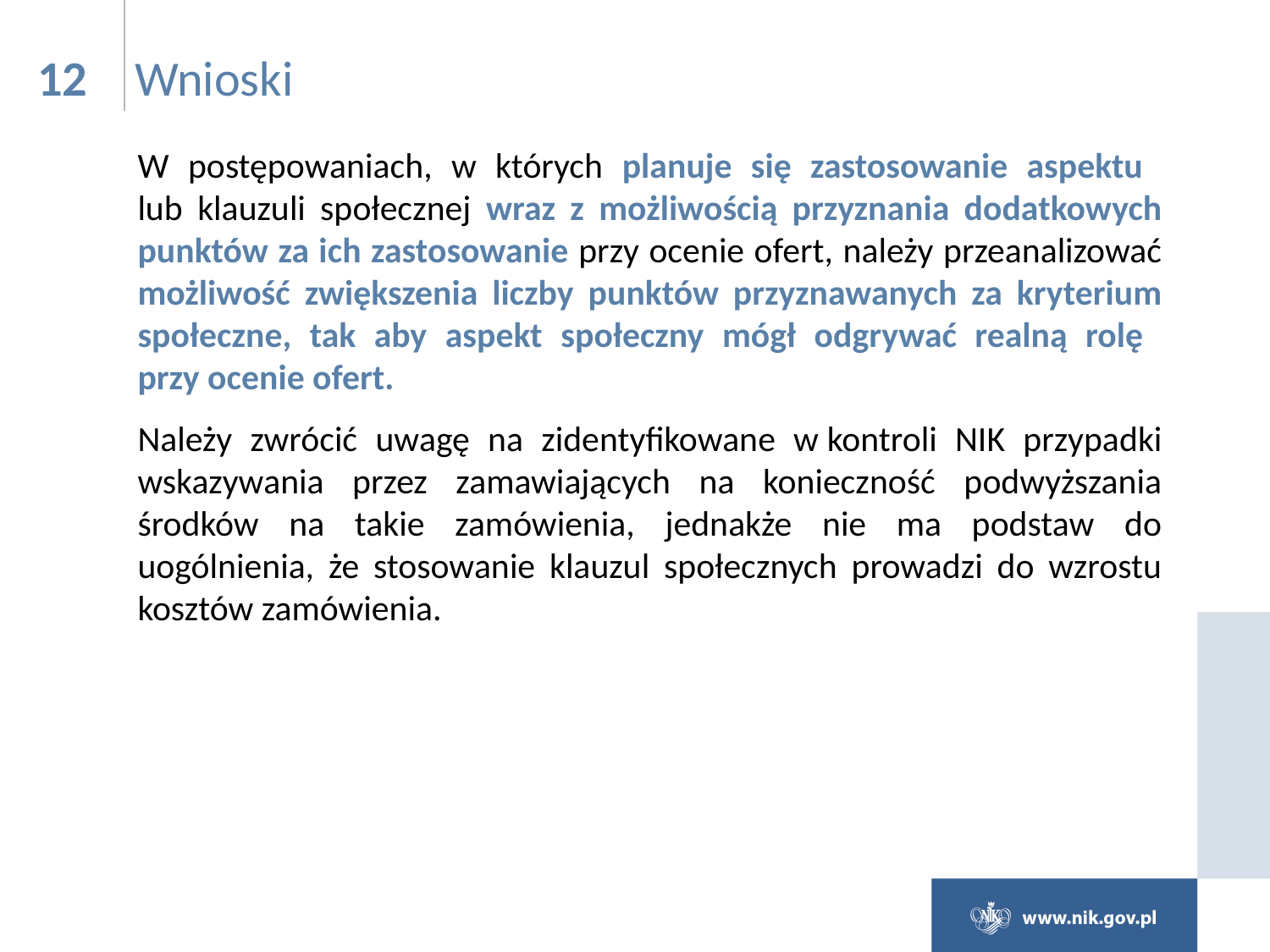

12
# Wnioski
W postępowaniach, w których planuje się zastosowanie aspektu
lub klauzuli społecznej wraz z możliwością przyznania dodatkowych punktów za ich zastosowanie przy ocenie ofert, należy przeanalizować możliwość zwiększenia liczby punktów przyznawanych za kryterium społeczne, tak aby aspekt społeczny mógł odgrywać realną rolę
przy ocenie ofert.
Należy zwrócić uwagę na zidentyfikowane w kontroli NIK przypadki wskazywania przez zamawiających na konieczność podwyższania środków na takie zamówienia, jednakże nie ma podstaw do uogólnienia, że stosowanie klauzul społecznych prowadzi do wzrostu kosztów zamówienia.